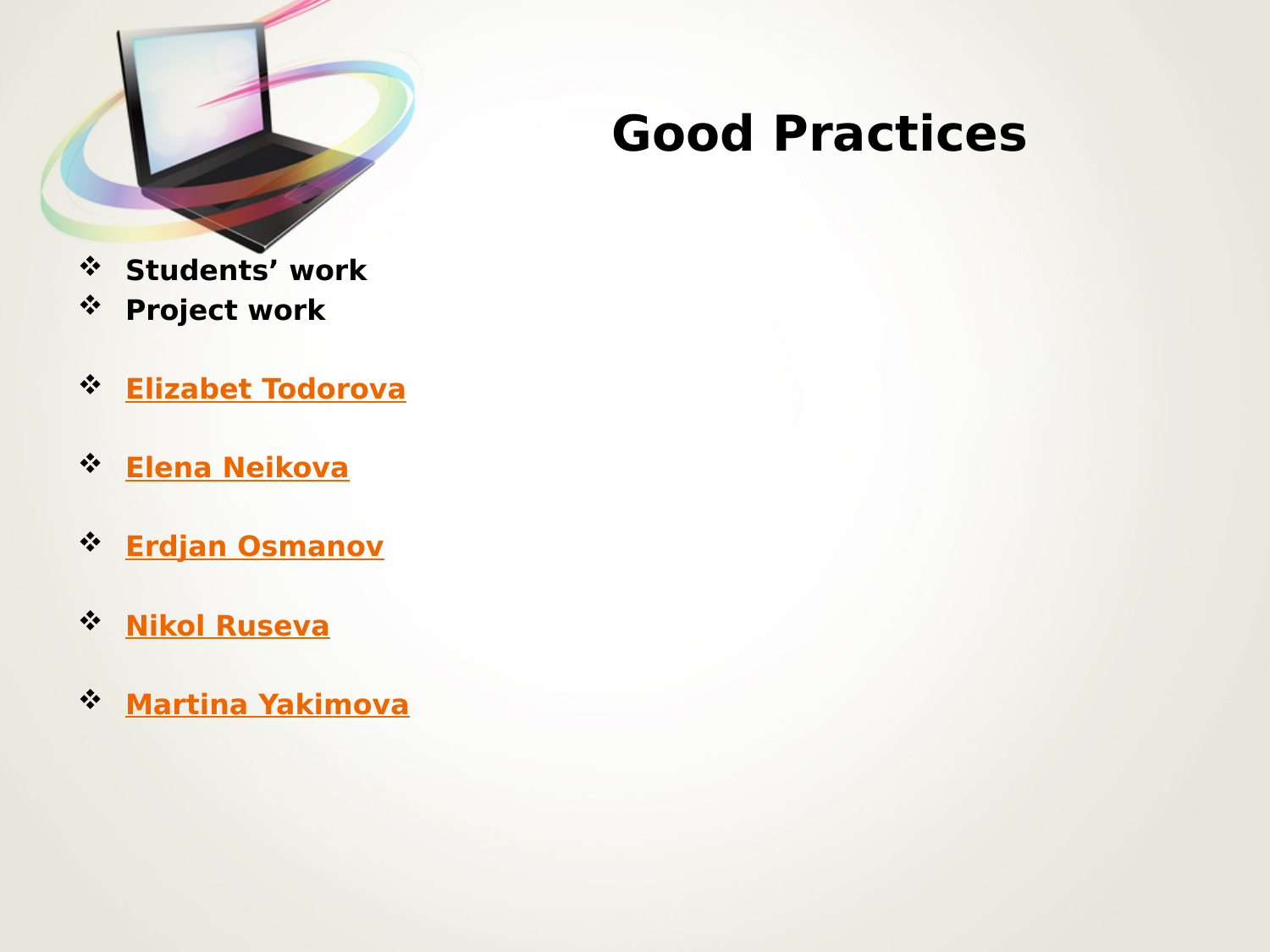

# Good Practices
Students’ work
Project work

Elizabet Todorova

Elena Neikova

Erdjan Osmanov

Nikol Ruseva

Martina Yakimova